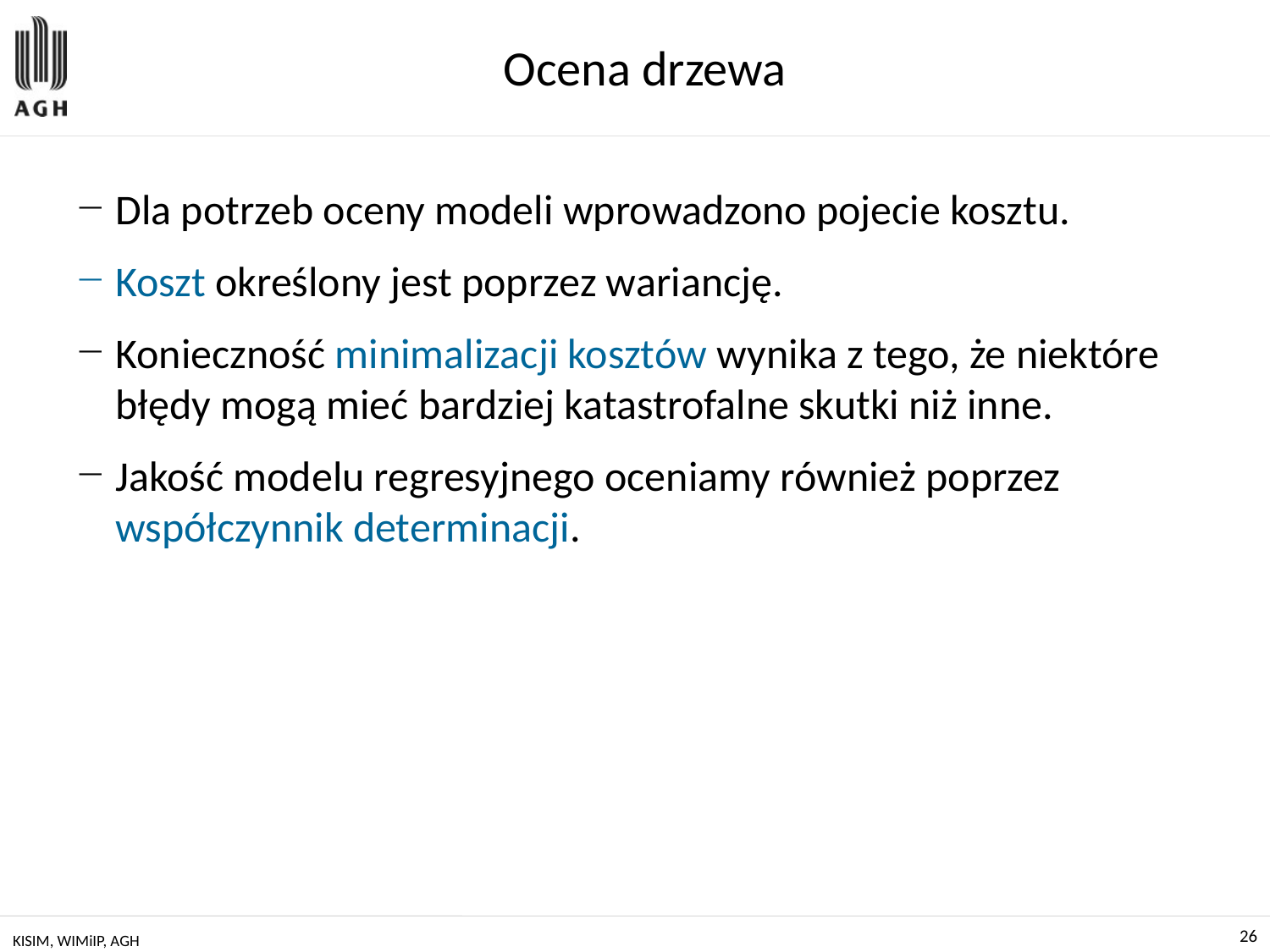

# Ocena drzewa
Dla potrzeb oceny modeli wprowadzono pojecie kosztu.
Koszt określony jest poprzez wariancję.
Konieczność minimalizacji kosztów wynika z tego, że niektóre błędy mogą mieć bardziej katastrofalne skutki niż inne.
Jakość modelu regresyjnego oceniamy również poprzez współczynnik determinacji.
KISIM, WIMiIP, AGH